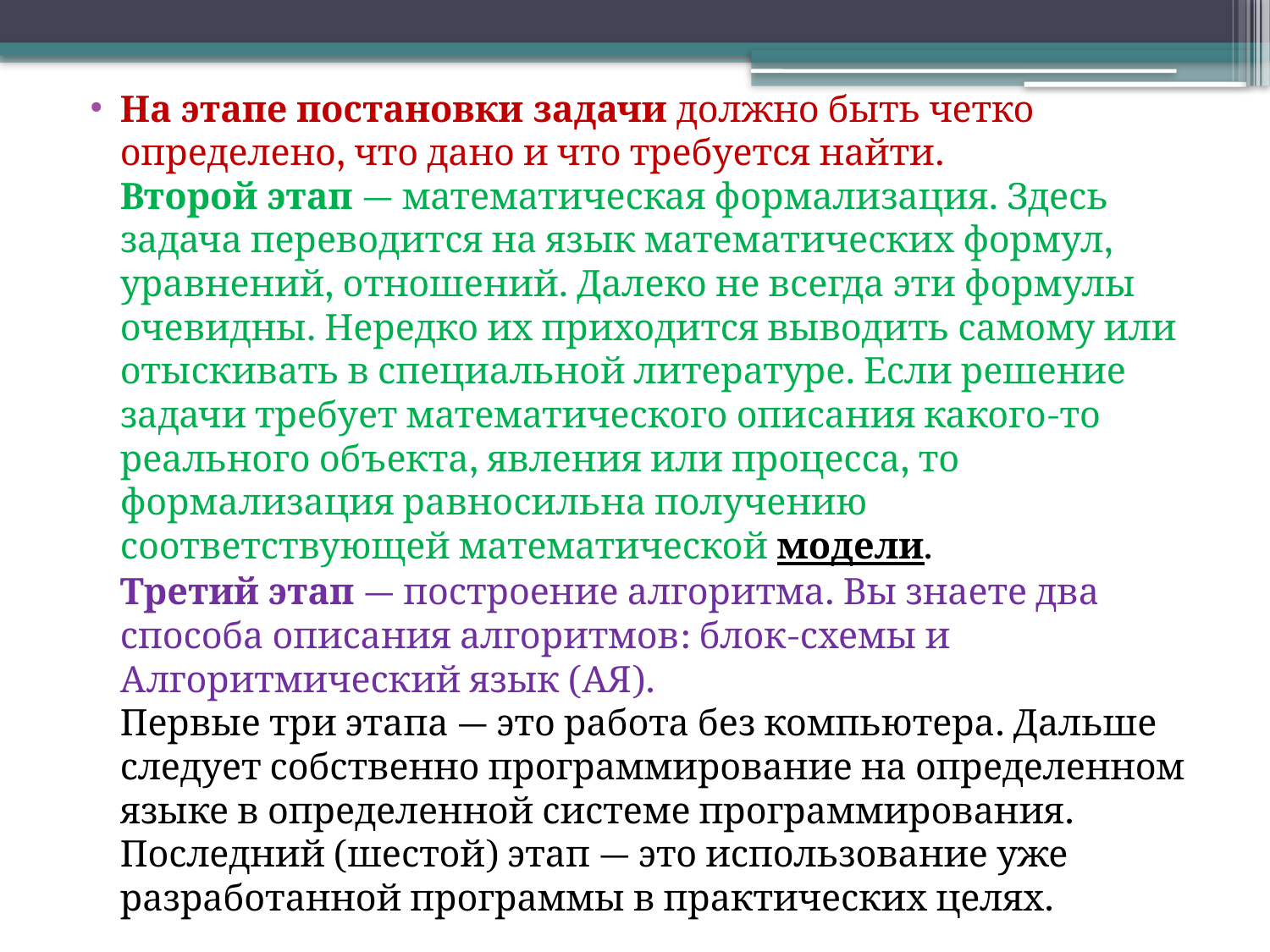

На этапе постановки задачи должно быть четко определено, что дано и что требуется найти.
Второй этап — математическая формализация. Здесь задача переводится на язык математических формул, уравнений, отношений. Далеко не всегда эти формулы очевидны. Нередко их приходится выводить самому или отыскивать в специальной литературе. Если решение задачи требует математического описания какого-то реального объекта, явления или процесса, то формализация равносильна получению соответствующей математической модели.
Третий этап — построение алгоритма. Вы знаете два способа описания алгоритмов: блок-схемы и Алгоритмический язык (АЯ).
Первые три этапа — это работа без компьютера. Дальше следует собственно программирование на определенном языке в определенной системе программирования. Последний (шестой) этап — это использование уже разработанной программы в практических целях.